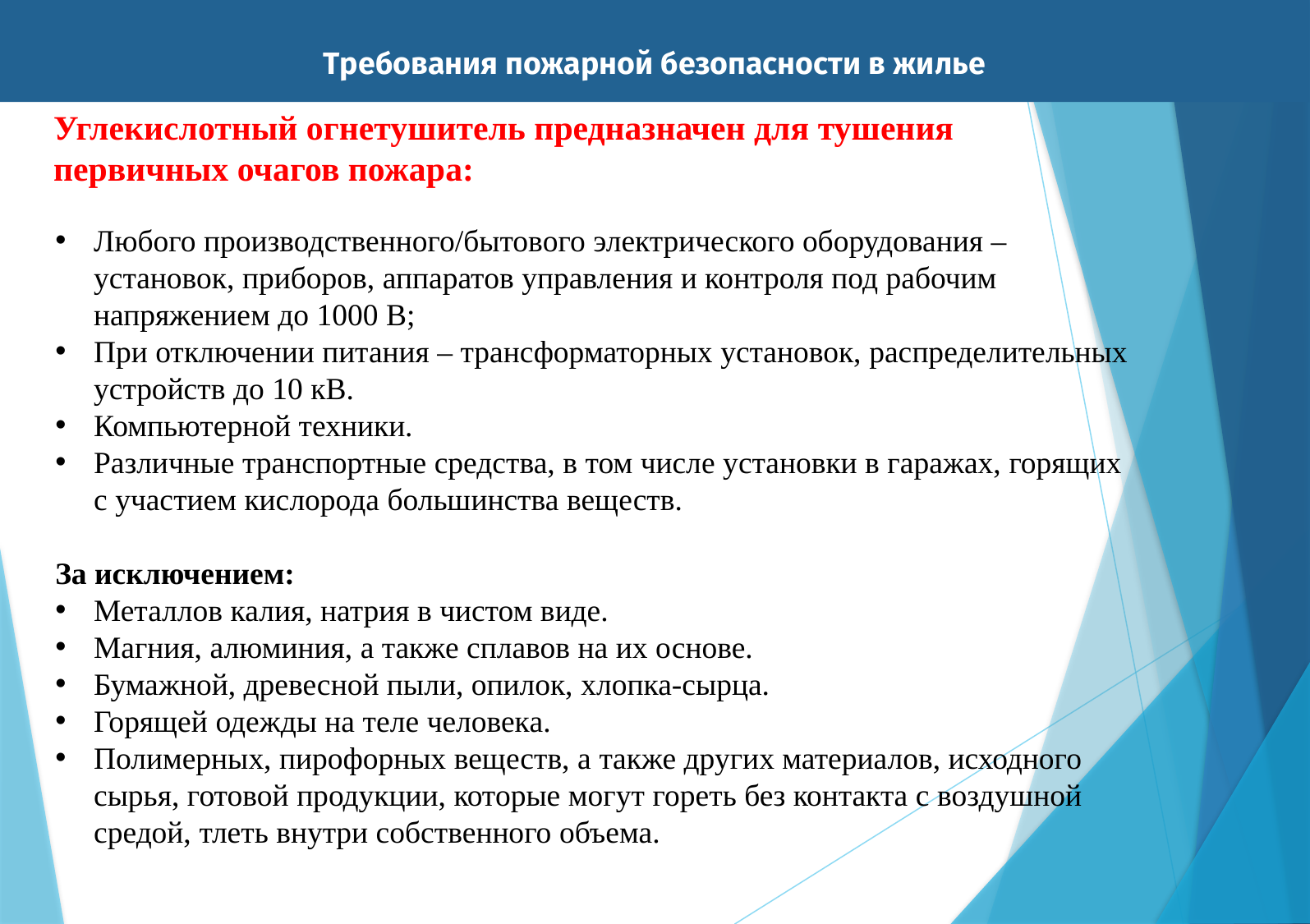

Требования пожарной безопасности в жилье

Углекислотный огнетушитель предназначен для тушения первичных очагов пожара:

[unsupported chart]

Любого производственного/бытового электрического оборудования – установок, приборов, аппаратов управления и контроля под рабочим напряжением до 1000 В;
При отключении питания – трансформаторных установок, распределительных устройств до 10 кВ.
Компьютерной техники.
Различные транспортные средства, в том числе установки в гаражах, горящих с участием кислорода большинства веществ.

За исключением:
Металлов калия, натрия в чистом виде.
Магния, алюминия, а также сплавов на их основе.
Бумажной, древесной пыли, опилок, хлопка-сырца.
Горящей одежды на теле человека.
Полимерных, пирофорных веществ, а также других материалов, исходного сырья, готовой продукции, которые могут гореть без контакта с воздушной средой, тлеть внутри собственного объема.